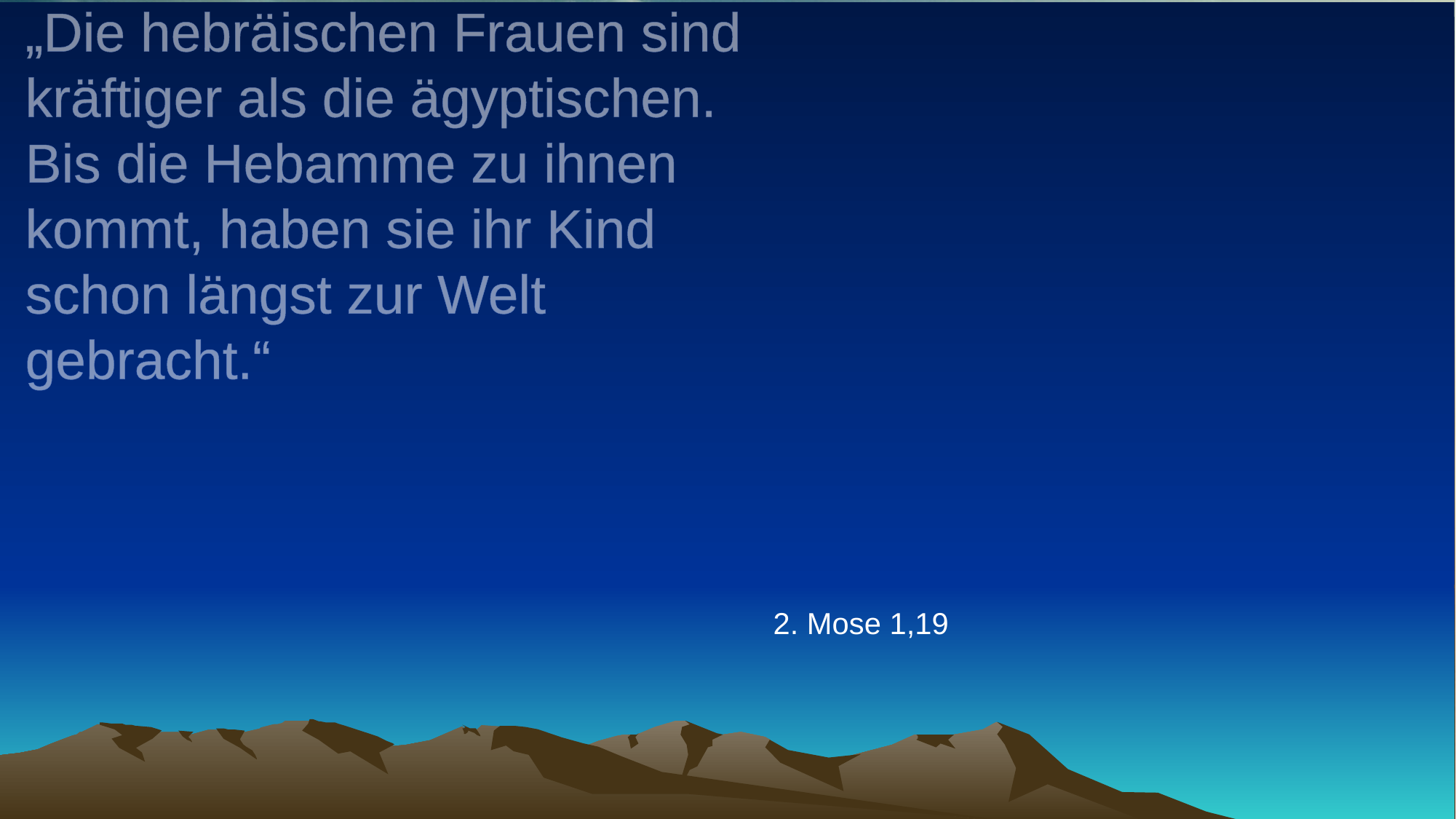

# „Die hebräischen Frauen sind kräftiger als die ägyptischen. Bis die Hebamme zu ihnen kommt, haben sie ihr Kind schon längst zur Welt gebracht.“
2. Mose 1,19